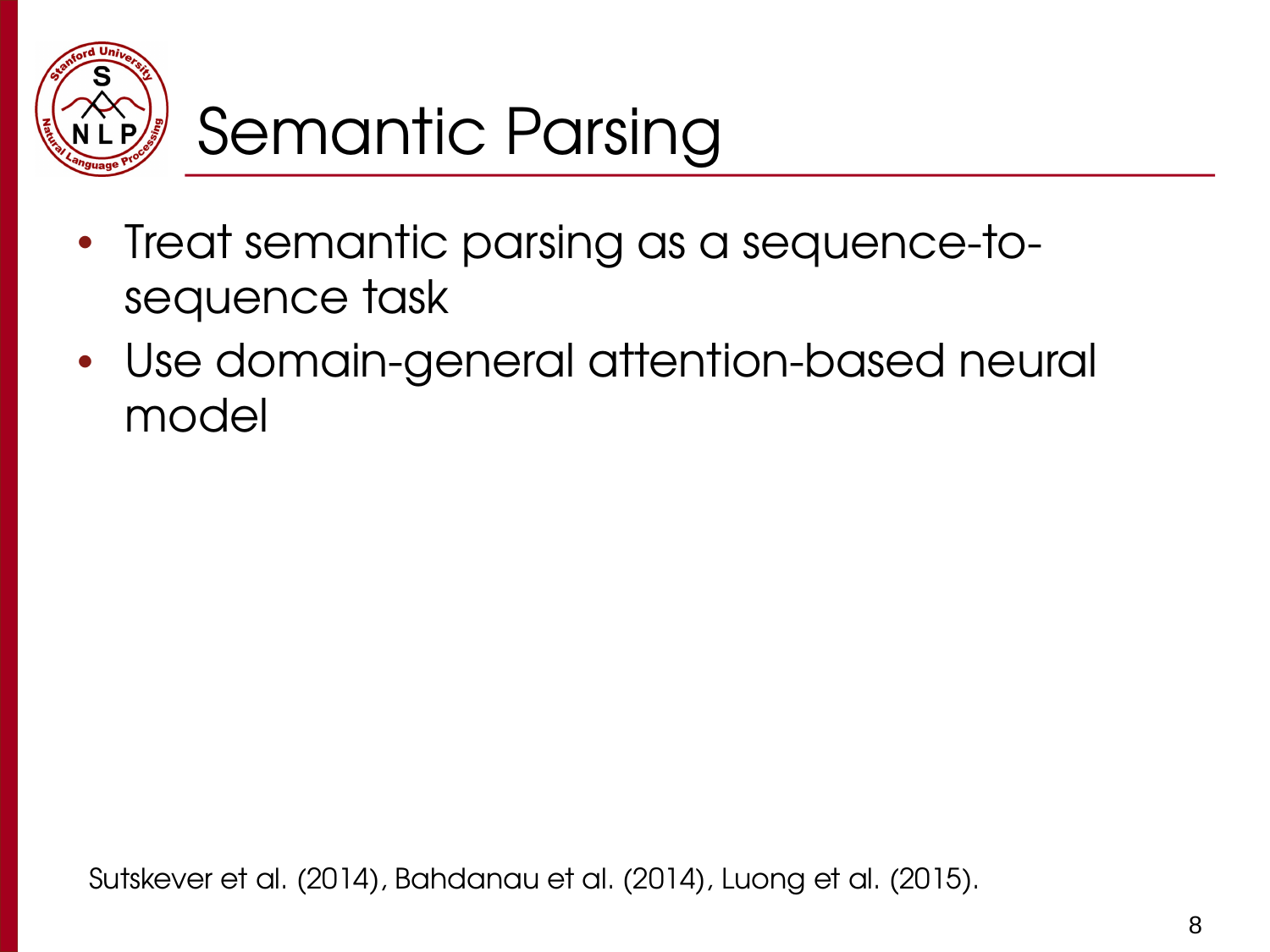

# Semantic Parsing
Treat semantic parsing as a sequence-to-sequence task
Use domain-general attention-based neural model
Sutskever et al. (2014), Bahdanau et al. (2014), Luong et al. (2015).
8